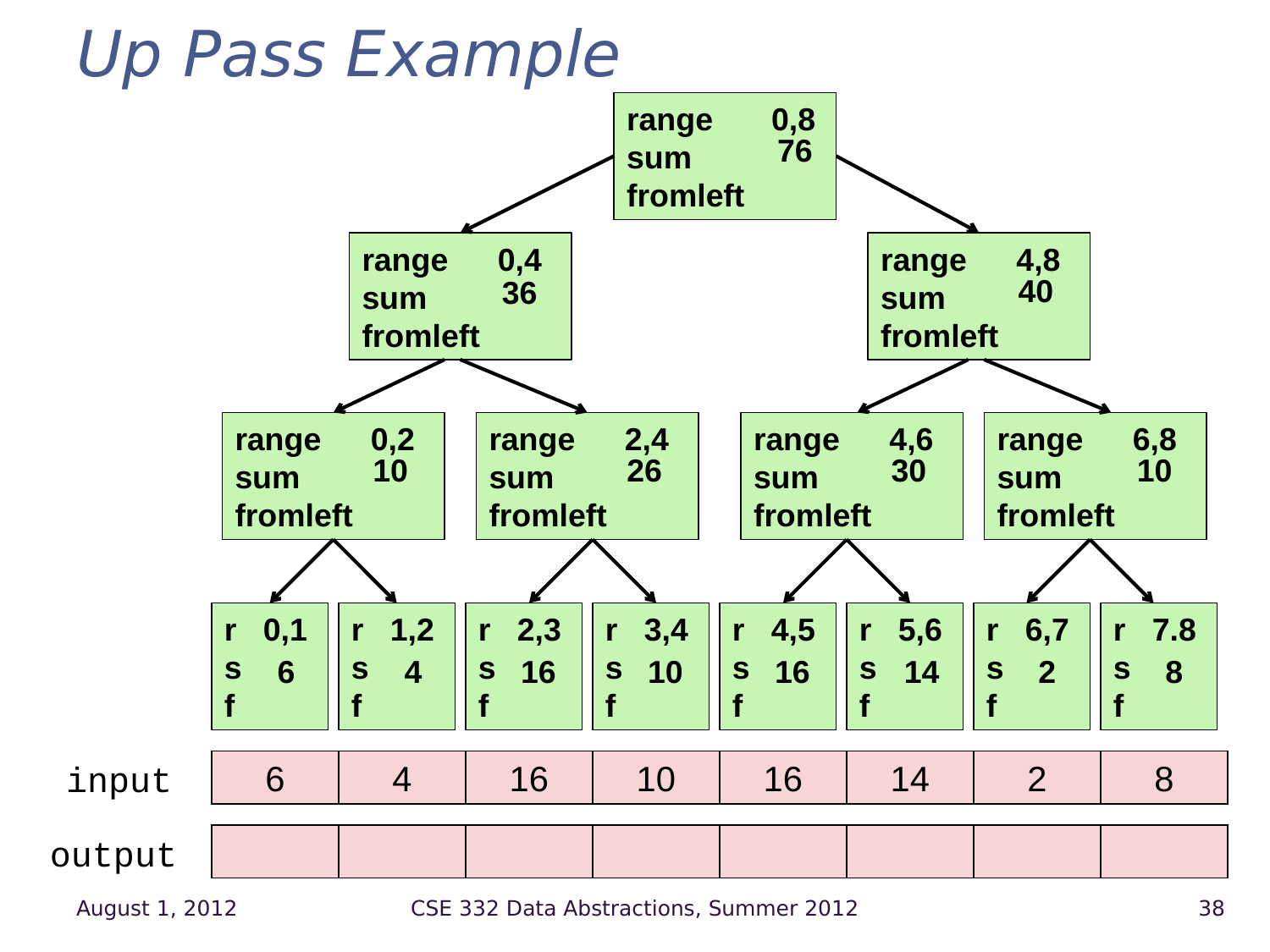

# Up Pass Example
range	  0,8
sum
fromleft
76
range	 0,4
sum
fromleft
range	 4,8
sum
fromleft
40
36
range	 0,2
sum
fromleft
range	 2,4
sum
fromleft
range	 4,6
sum
fromleft
range	 6,8
sum
fromleft
10
26
30
10
r   0,1
s
f
r   1,2
s
f
r   2,3
s
f
r   3,4
s
f
r   4,5
s
f
r   5,6
s
f
r   6,7
s
f
r   7.8
s
f
6
4
16
10
16
14
2
8
input
6
4
16
10
16
14
2
8
output

August 1, 2012
CSE 332 Data Abstractions, Summer 2012
38